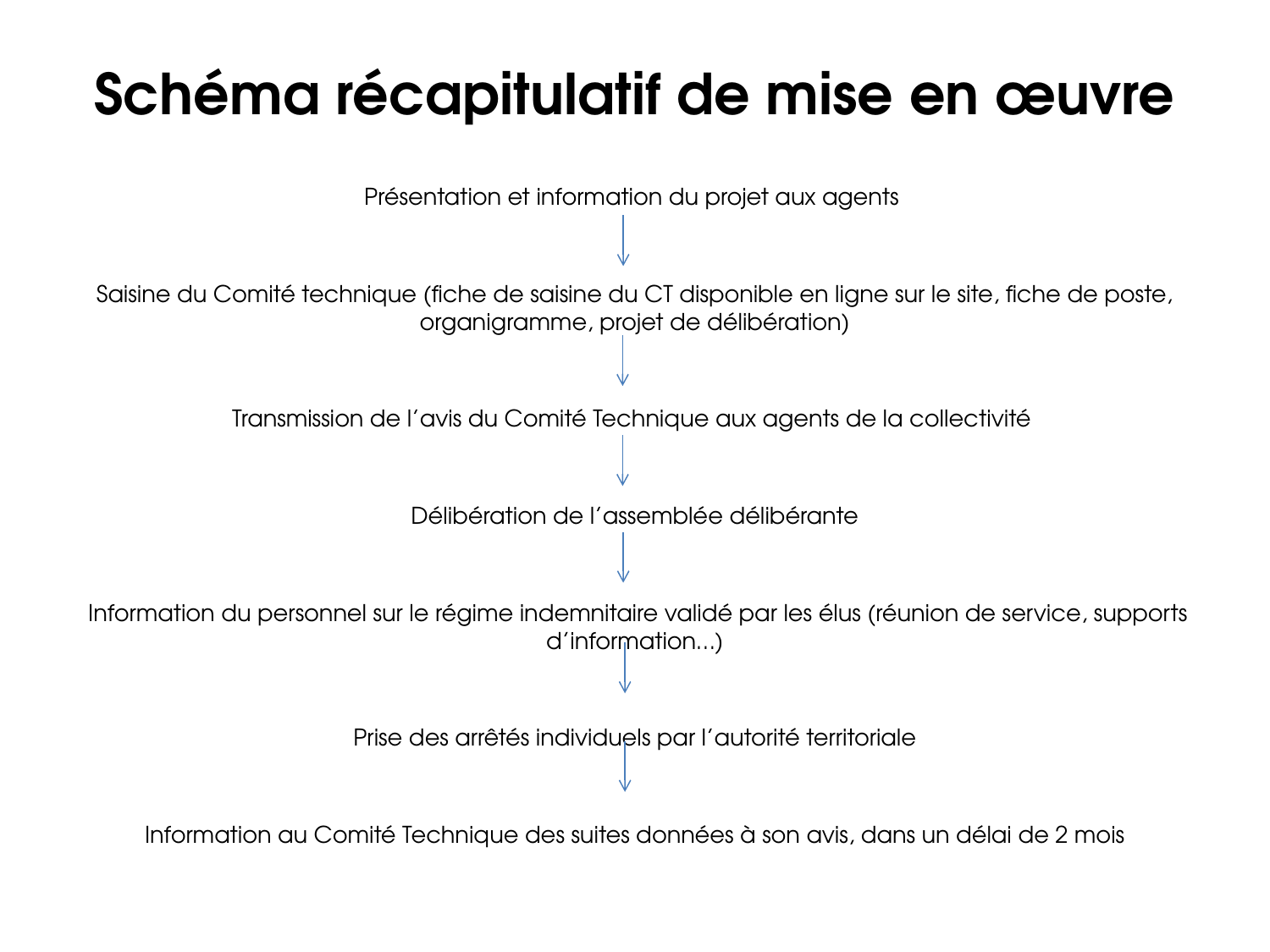

# Schéma récapitulatif de mise en œuvre
Présentation et information du projet aux agents

Saisine du Comité technique (fiche de saisine du CT disponible en ligne sur le site, fiche de poste, organigramme, projet de délibération)

Transmission de l’avis du Comité Technique aux agents de la collectivité

Délibération de l’assemblée délibérante

 Information du personnel sur le régime indemnitaire validé par les élus (réunion de service, supports d’information…)

Prise des arrêtés individuels par l’autorité territoriale

 Information au Comité Technique des suites données à son avis, dans un délai de 2 mois